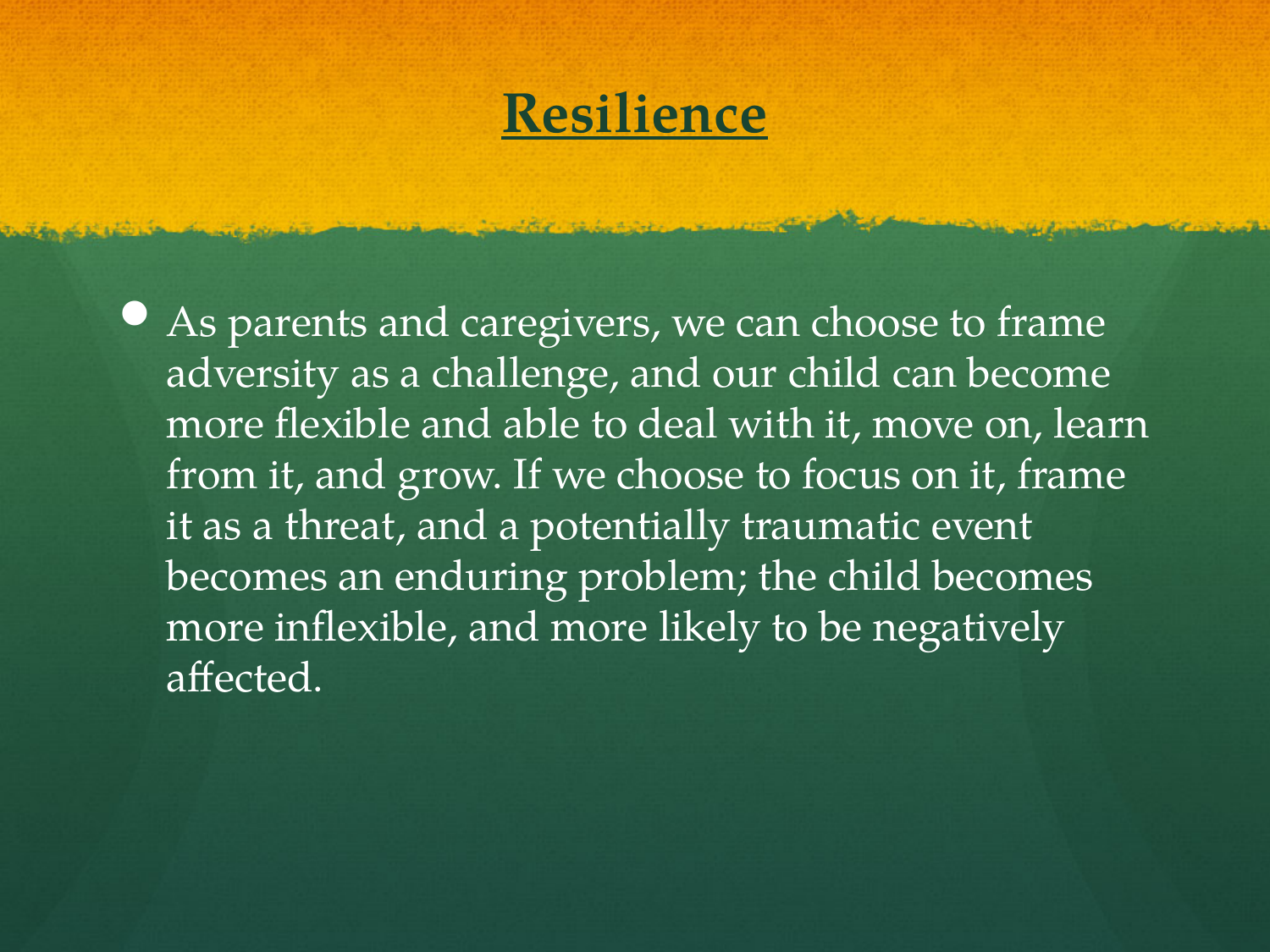

# Resilience
As parents and caregivers, we can choose to frame adversity as a challenge, and our child can become more flexible and able to deal with it, move on, learn from it, and grow. If we choose to focus on it, frame it as a threat, and a potentially traumatic event becomes an enduring problem; the child becomes more inflexible, and more likely to be negatively affected.